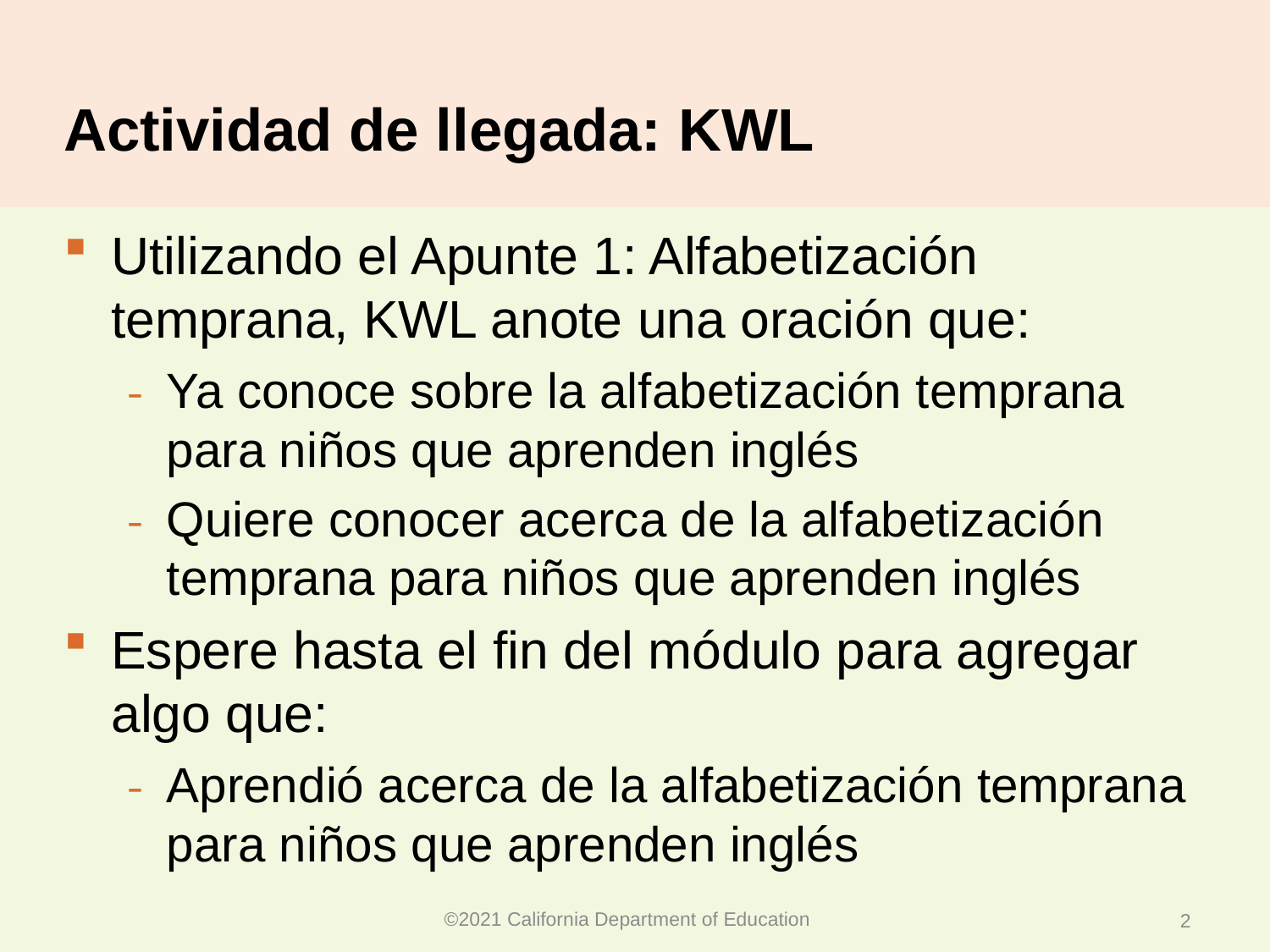

# Actividad de llegada: KWL
Utilizando el Apunte 1: Alfabetización temprana, KWL anote una oración que:
Ya conoce sobre la alfabetización temprana para niños que aprenden inglés
Quiere conocer acerca de la alfabetización temprana para niños que aprenden inglés
Espere hasta el fin del módulo para agregar algo que:
Aprendió acerca de la alfabetización temprana para niños que aprenden inglés
©2021 California Department of Education
2